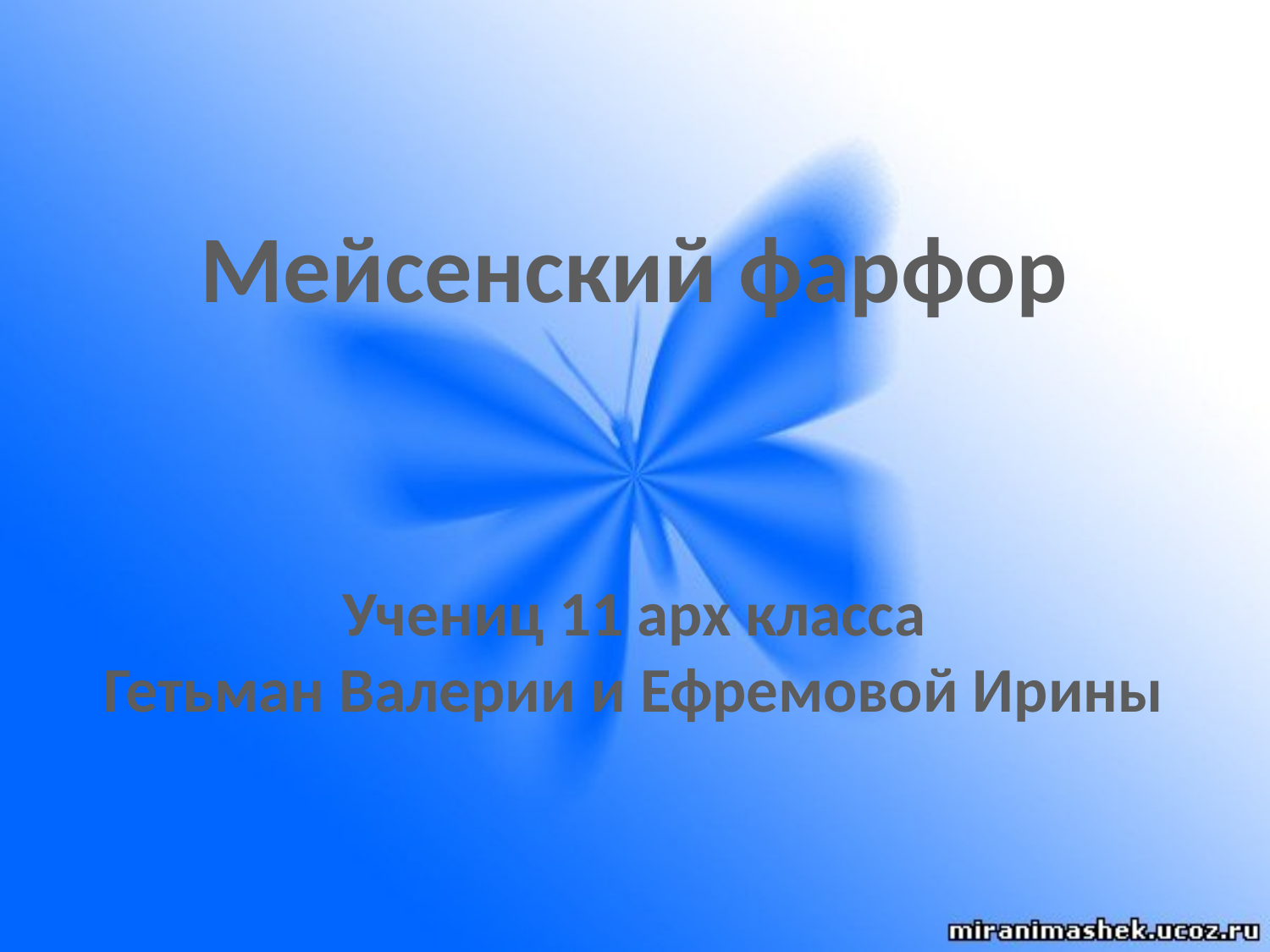

Мейсенский фарфор
Учениц 11 арх класса
Гетьман Валерии и Ефремовой Ирины